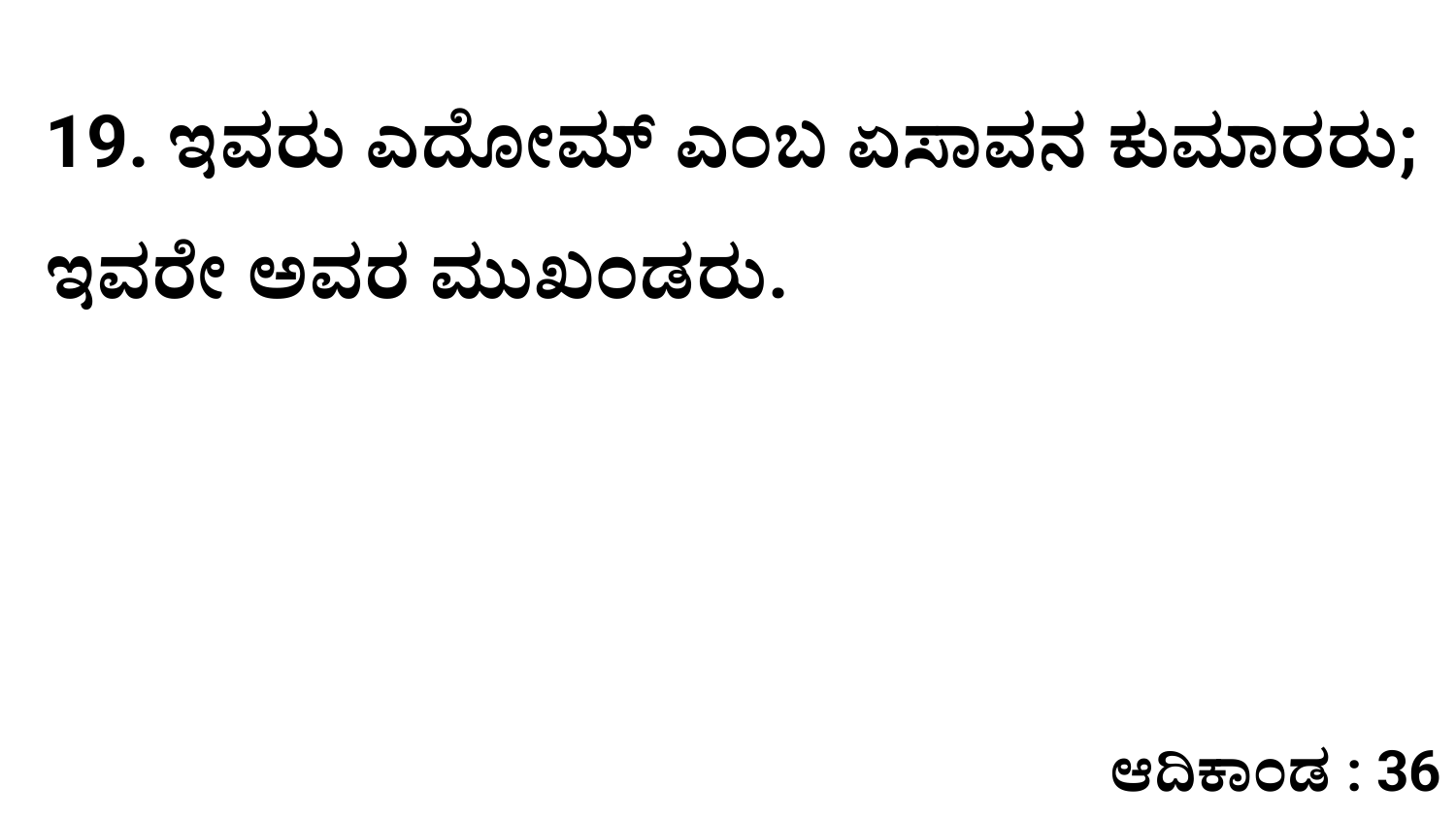

19. ಇವರು ಎದೋಮ್‌ ಎಂಬ ಏಸಾವನ ಕುಮಾರರು; ಇವರೇ ಅವರ ಮುಖಂಡರು.
ಆದಿಕಾಂಡ : 36